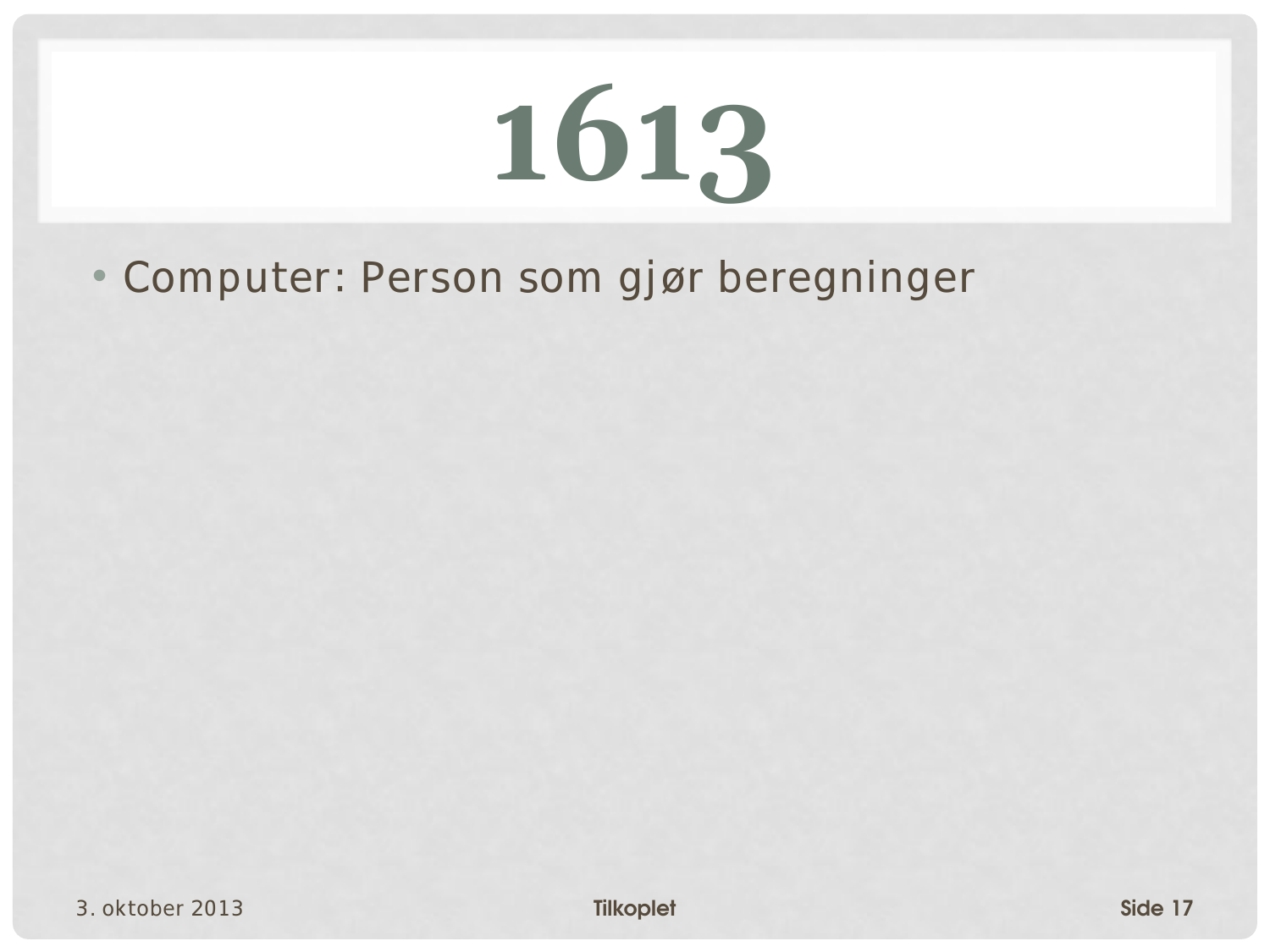

# 1613
Computer: Person som gjør beregninger
3. oktober 2013
Tilkoplet
Side 17